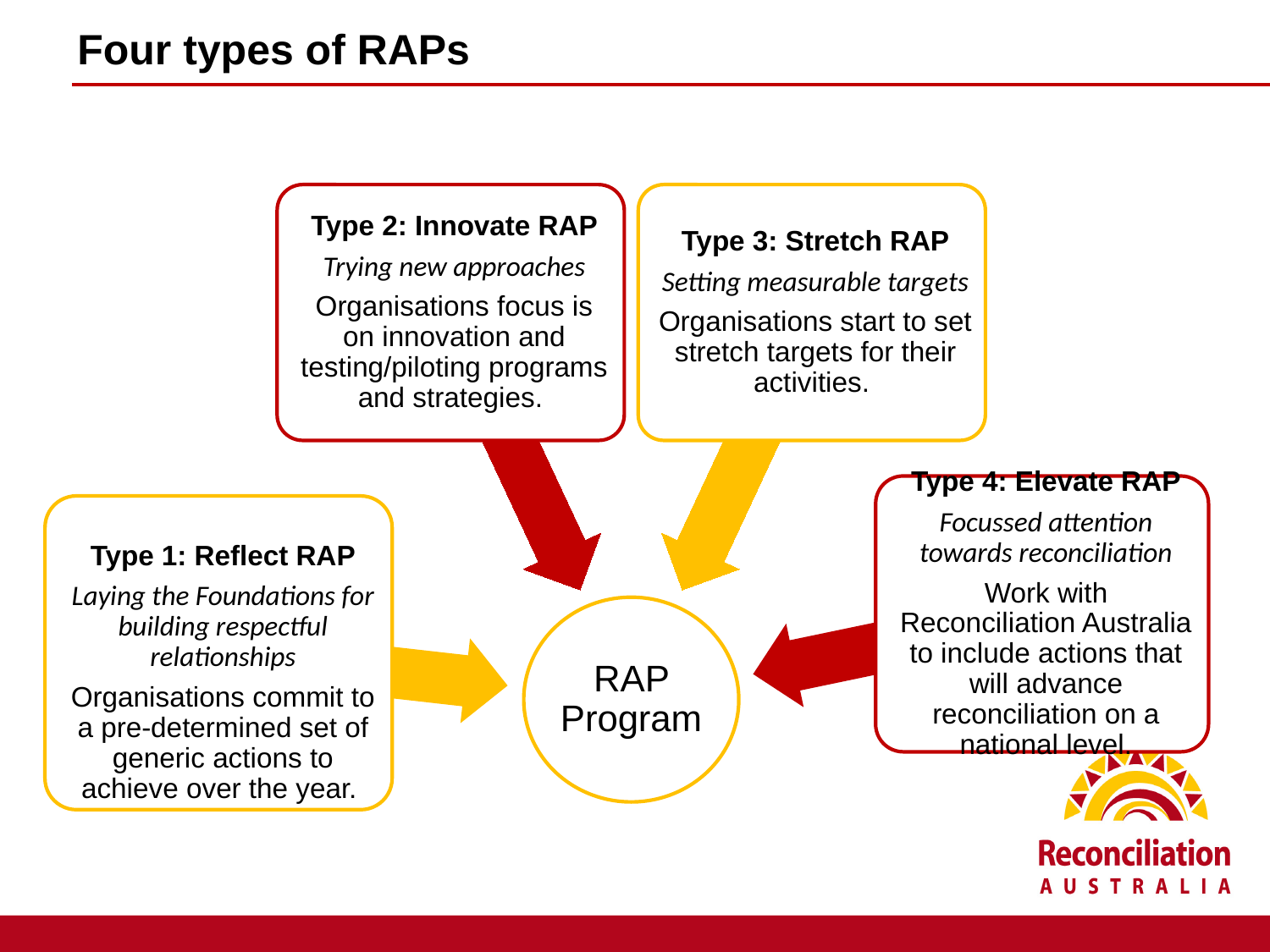

Four types of RAPs
RAP Program

Type 1: Reflect RAP
Laying the Foundations for building respectful relationships
Organisations commit to a pre-determined set of generic actions to achieve over the year.

Type 2: Innovate RAP
Trying new approaches
Organisations focus is on innovation and testing/piloting programs and strategies.
Type 3: Stretch RAP
Setting measurable targets
Organisations start to set stretch targets for their activities.
Type 4: Elevate RAP
Focussed attention towards reconciliation
Work with Reconciliation Australia to include actions that will advance reconciliation on a national level.